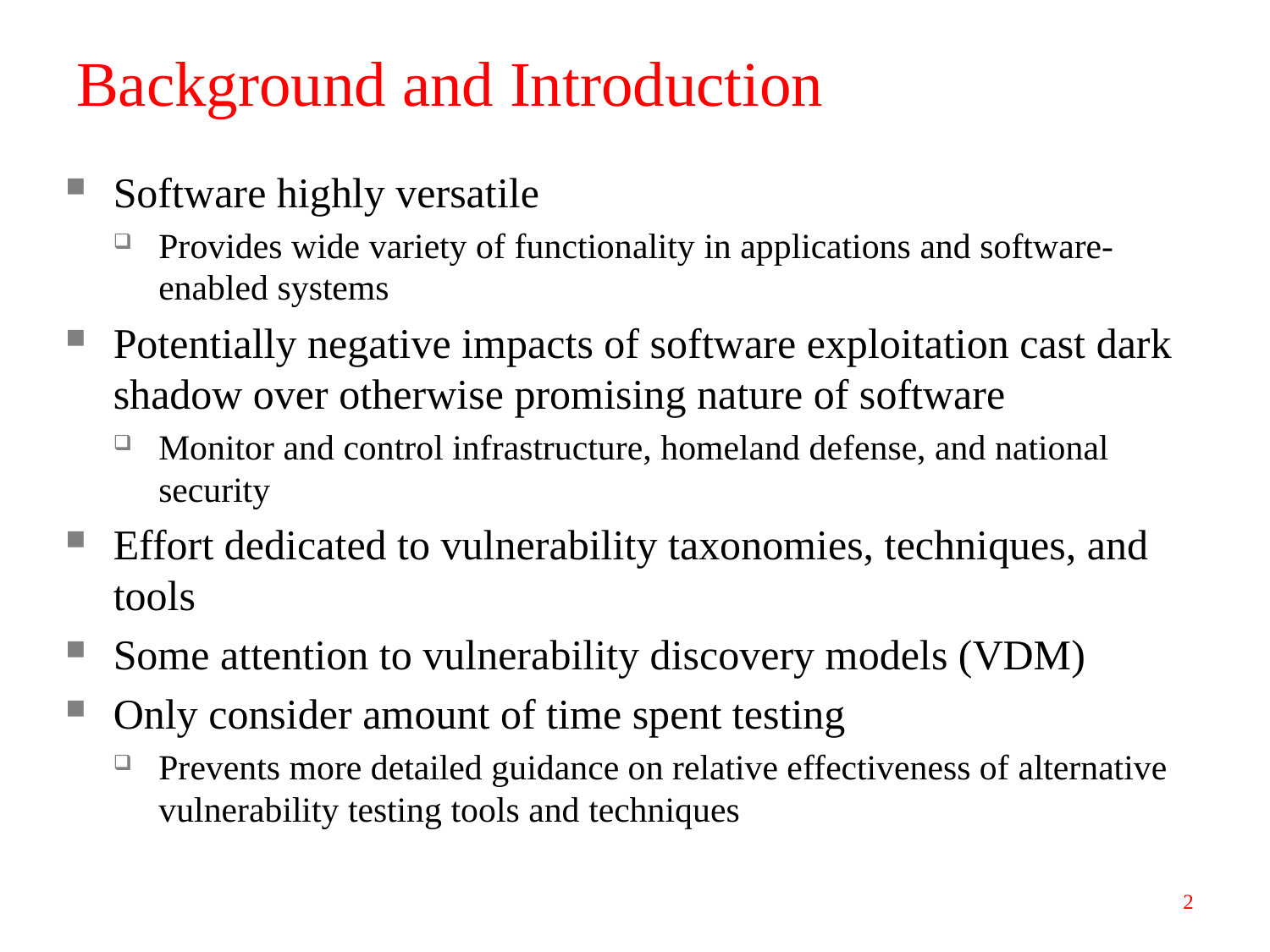

# Background and Introduction
Software highly versatile
Provides wide variety of functionality in applications and software-enabled systems
Potentially negative impacts of software exploitation cast dark shadow over otherwise promising nature of software
Monitor and control infrastructure, homeland defense, and national security
Effort dedicated to vulnerability taxonomies, techniques, and tools
Some attention to vulnerability discovery models (VDM)
Only consider amount of time spent testing
Prevents more detailed guidance on relative effectiveness of alternative vulnerability testing tools and techniques
2